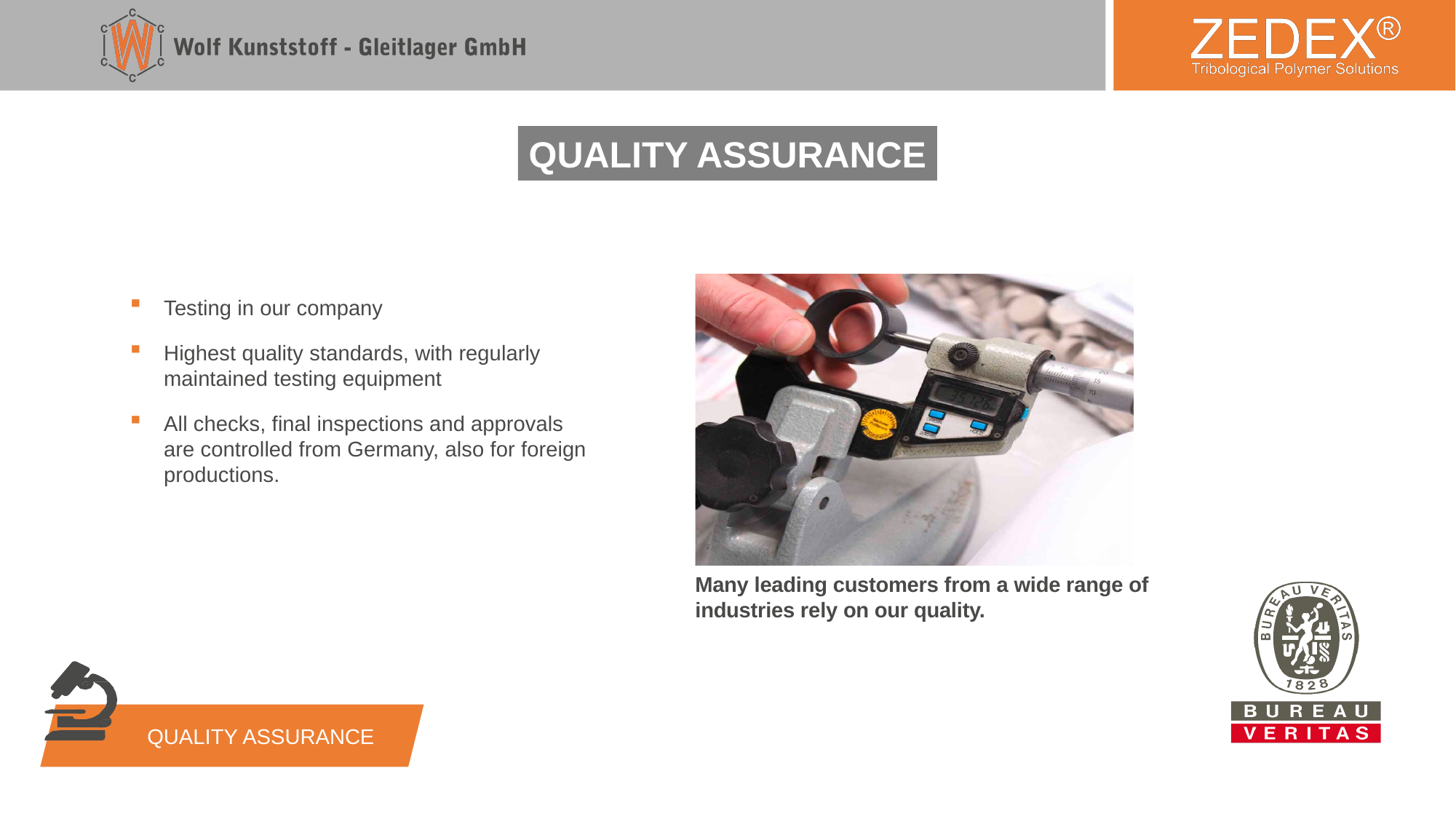

QUALITY ASSURANCE
Testing in our company
Highest quality standards, with regularly maintained testing equipment
All checks, final inspections and approvals are controlled from Germany, also for foreign productions.

Many leading customers from a wide range of industries rely on our quality.

QUALITY ASSURANCE